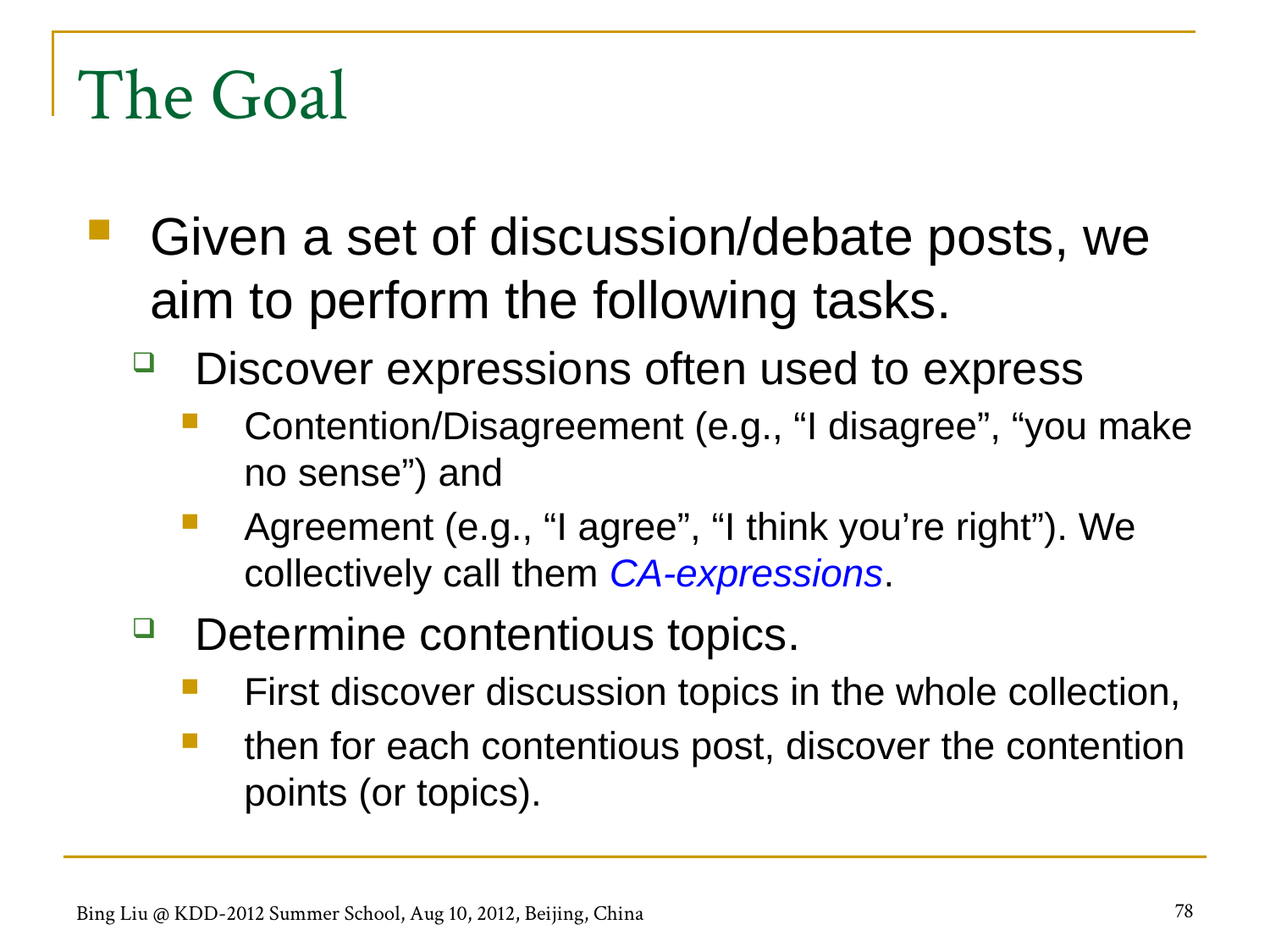

# The Goal
Given a set of discussion/debate posts, we aim to perform the following tasks.
Discover expressions often used to express
Contention/Disagreement (e.g., “I disagree”, “you make no sense”) and
Agreement (e.g., “I agree”, “I think you’re right”). We collectively call them CA-expressions.
Determine contentious topics.
First discover discussion topics in the whole collection,
then for each contentious post, discover the contention points (or topics).

78
Bing Liu @ KDD-2012 Summer School, Aug 10, 2012, Beijing, China